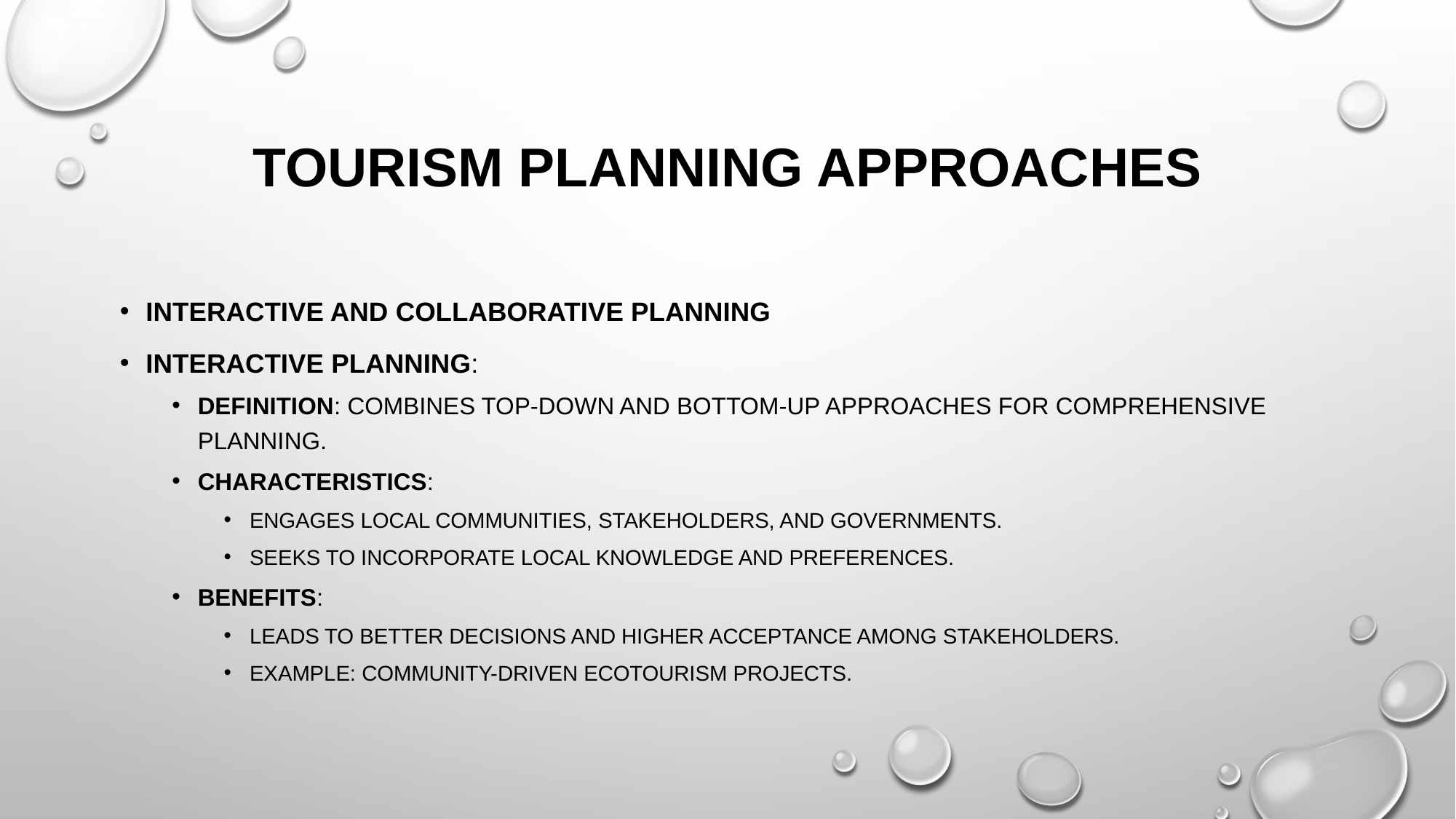

# Tourism Planning Approaches
Interactive and Collaborative Planning
Interactive Planning:
Definition: Combines top-down and bottom-up approaches for comprehensive planning.
Characteristics:
Engages local communities, stakeholders, and governments.
Seeks to incorporate local knowledge and preferences.
Benefits:
Leads to better decisions and higher acceptance among stakeholders.
Example: Community-driven ecotourism projects.